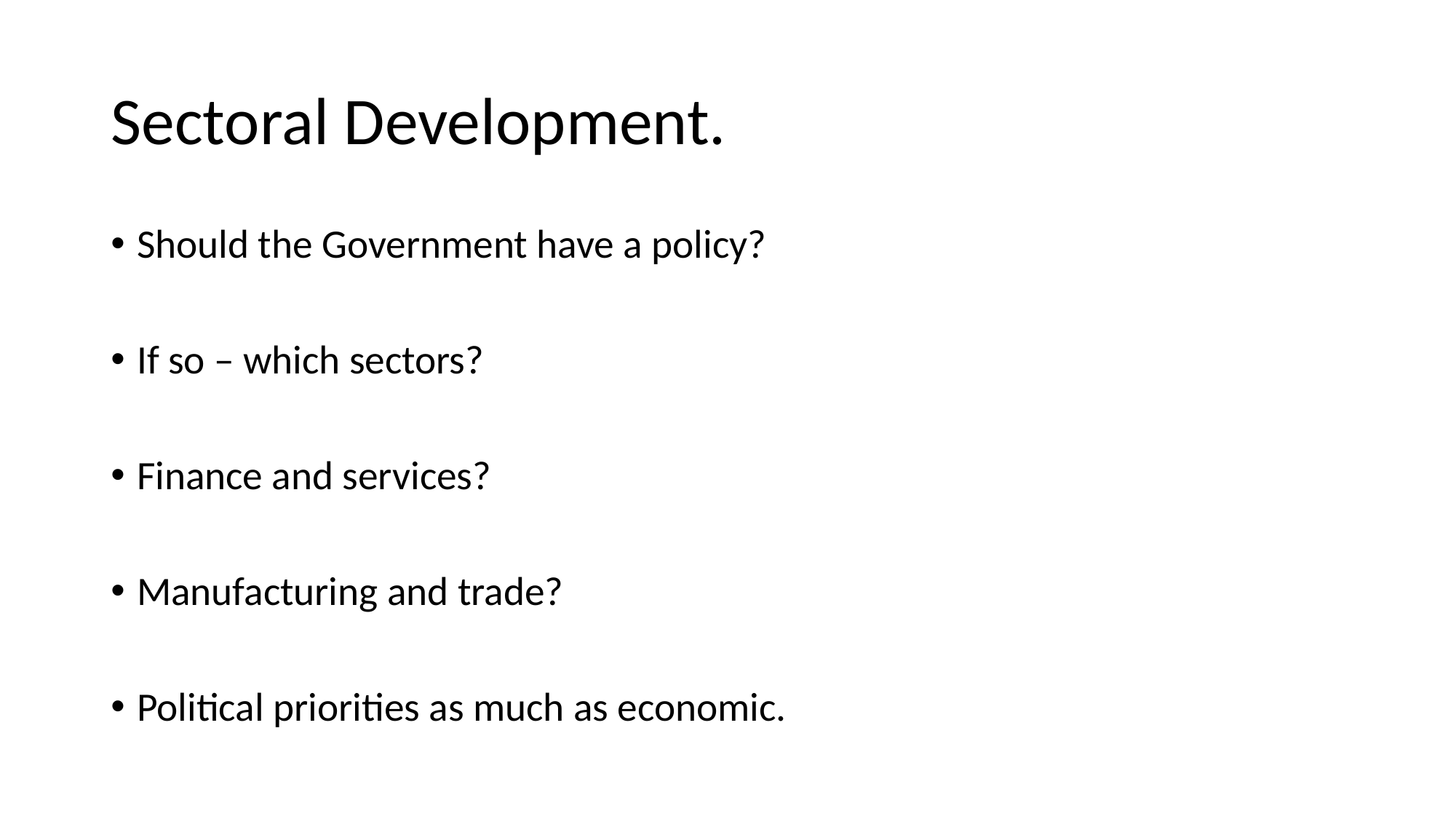

# Sectoral Development.
Should the Government have a policy?

If so – which sectors?

Finance and services?

Manufacturing and trade?

Political priorities as much as economic.